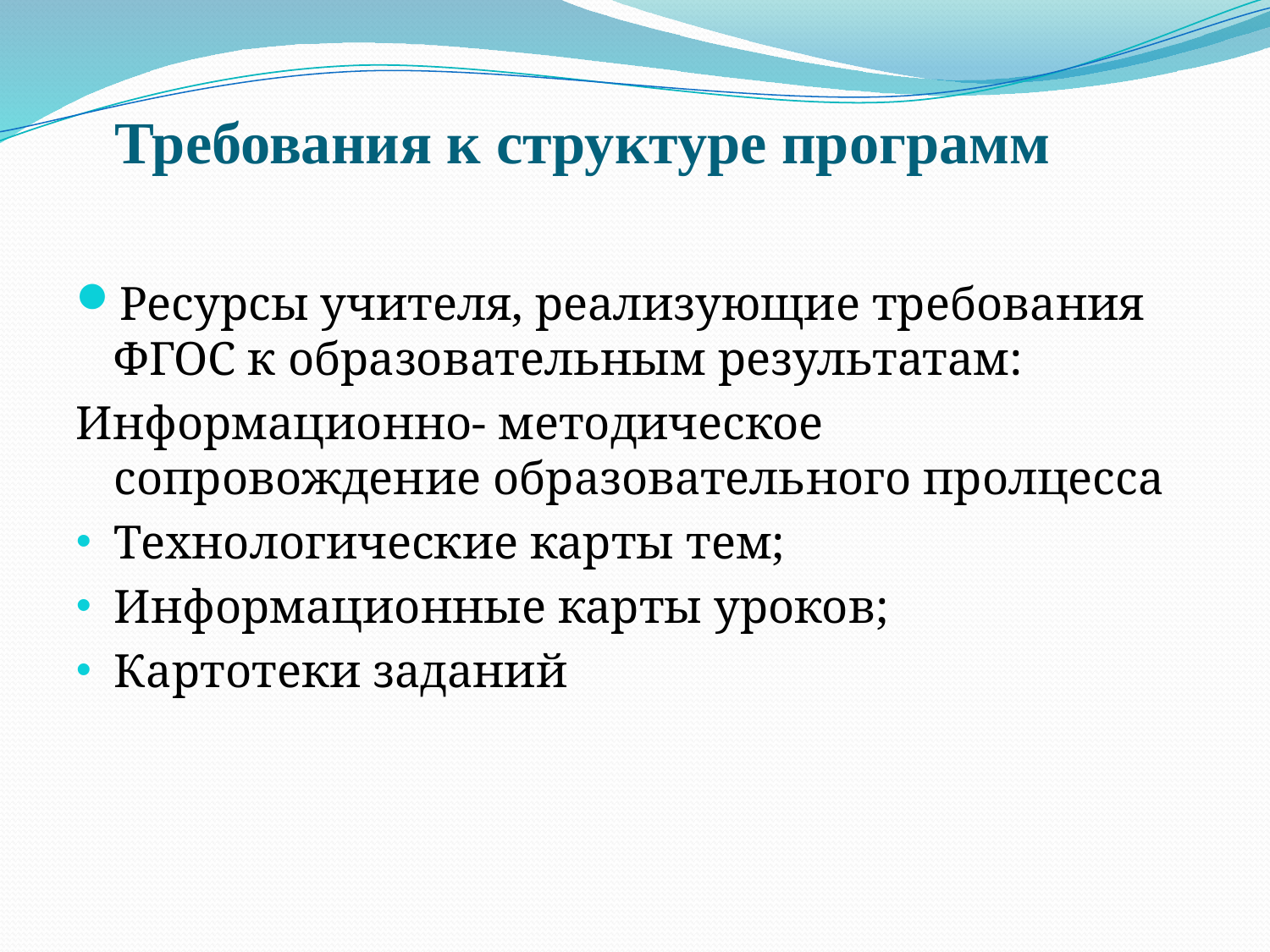

# Требования к структуре программ
Ресурсы учителя, реализующие требования ФГОС к образовательным результатам:
Информационно- методическое сопровождение образовательного пролцесса
Технологические карты тем;
Информационные карты уроков;
Картотеки заданий